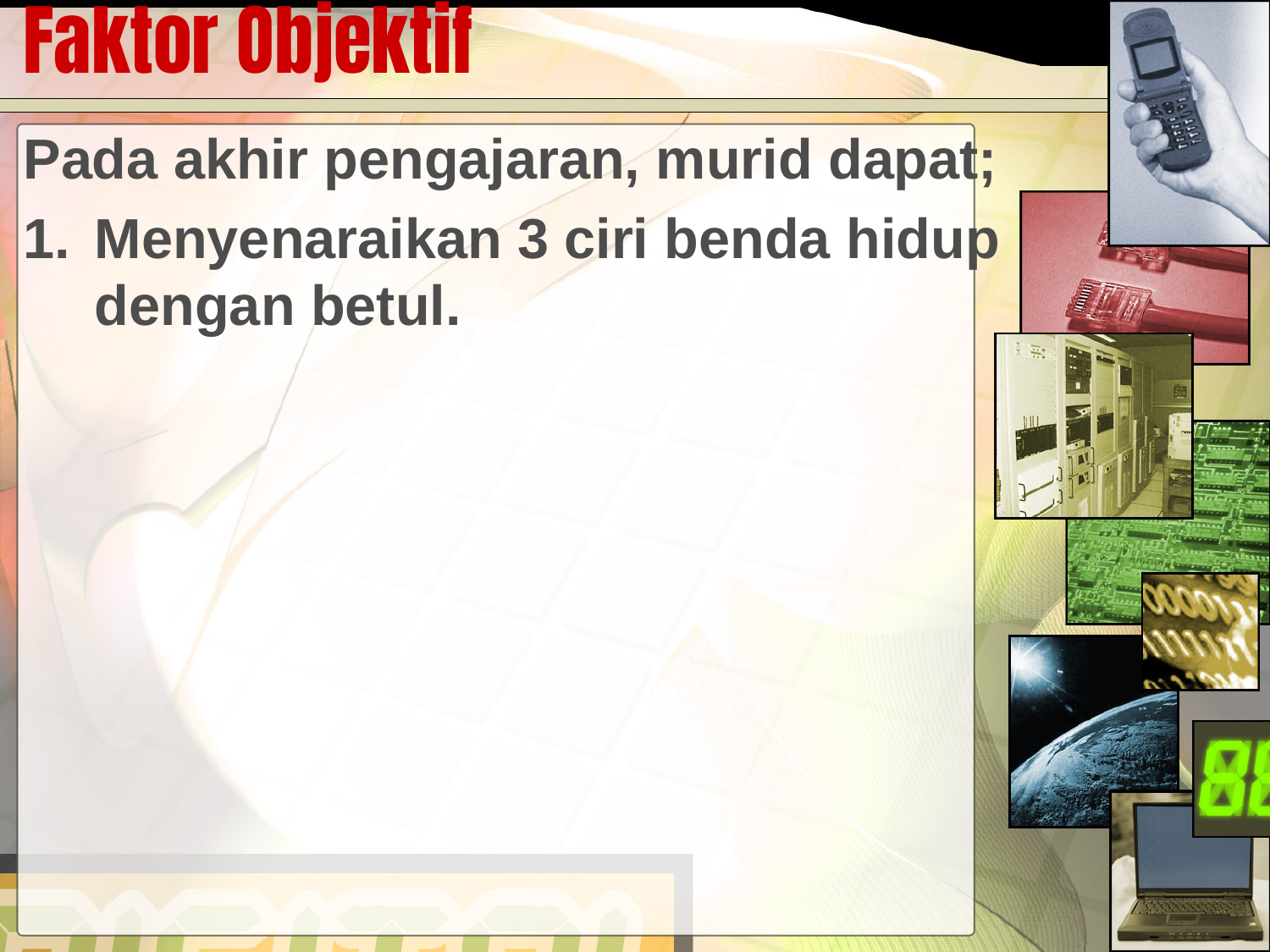

# Faktor Objektif
Pada akhir pengajaran, murid dapat;
Menyenaraikan 3 ciri benda hidup dengan betul.